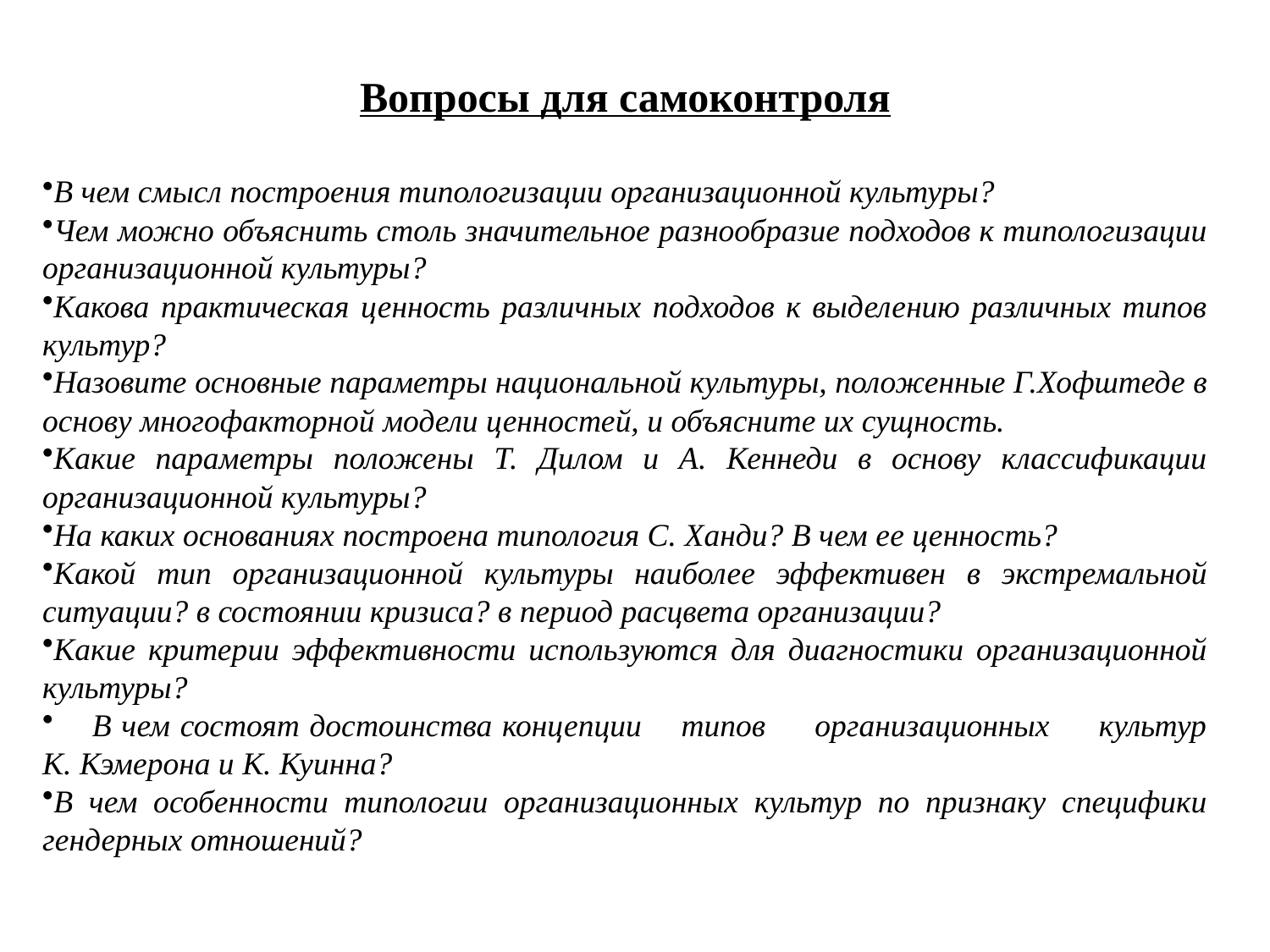

Вопросы для самоконтроля

В чем смысл построения типологизации организационной культуры?
Чем можно объяснить столь значительное разнообразие подходов к типологизации организационной культуры?
Какова практическая ценность различных подходов к выделению различных типов культур?
Назовите основные параметры национальной культуры, положенные Г.Хофштеде в основу многофакторной модели ценностей, и объясните их сущность.
Какие параметры положены Т. Дилом и А. Кеннеди в основу классификации организационной культуры?
На каких основаниях построена типология С. Ханди? В чем ее ценность?
Какой тип организационной культуры наиболее эффективен в экстремальной ситуации? в состоянии кризиса? в период расцвета организации?
Какие критерии эффективности используются для диагностики организационной культуры?
	В чем состоят достоинства концепции    типов     организационных     культур К. Кэмерона и К. Куинна?
В чем особенности типологии организационных культур по признаку специфики гендерных отношений?